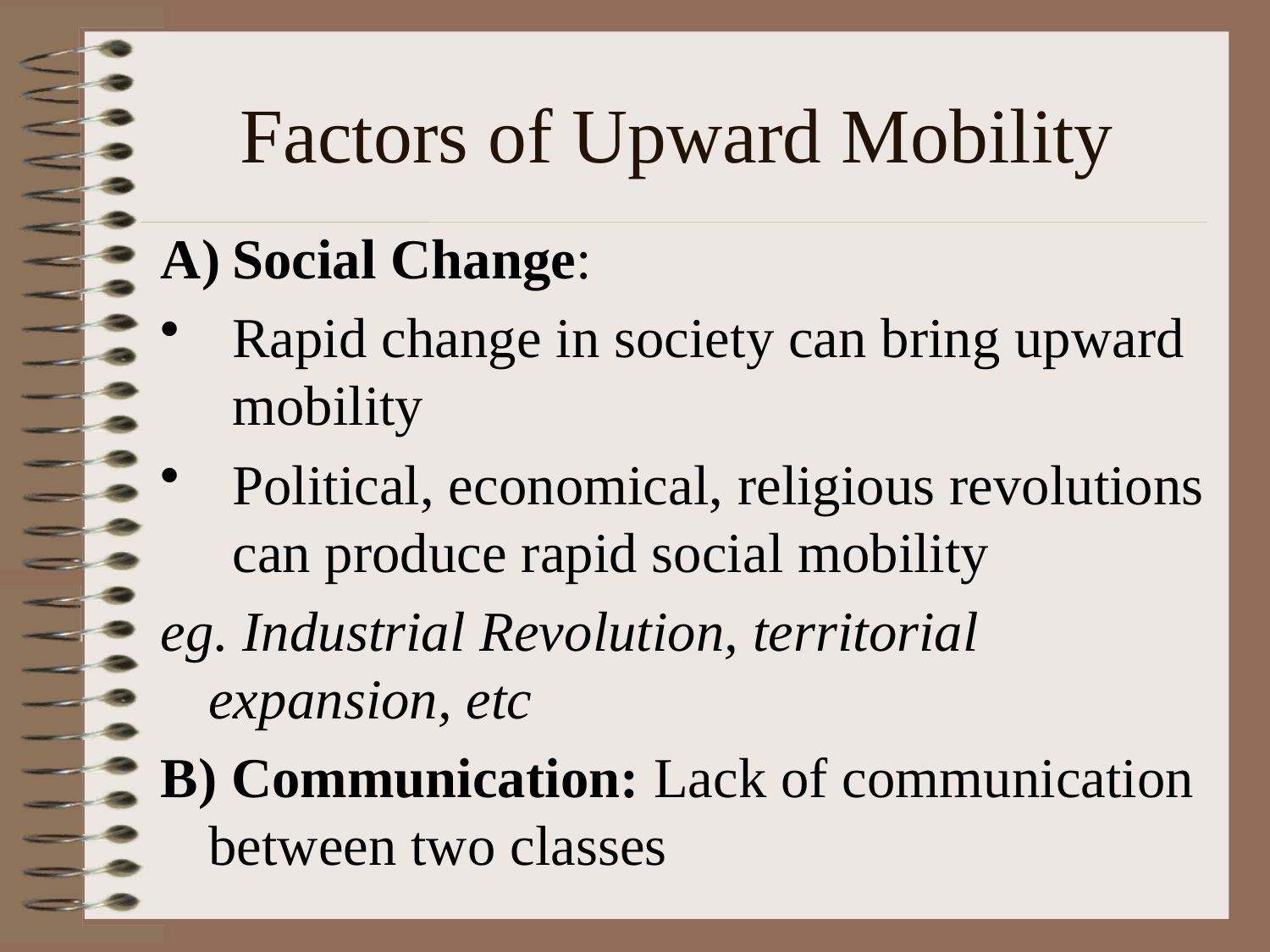

# Factors of Upward Mobility
Social Change:
Rapid change in society can bring upward mobility
Political, economical, religious revolutions can produce rapid social mobility
eg. Industrial Revolution, territorial expansion, etc
B) Communication: Lack of communication between two classes